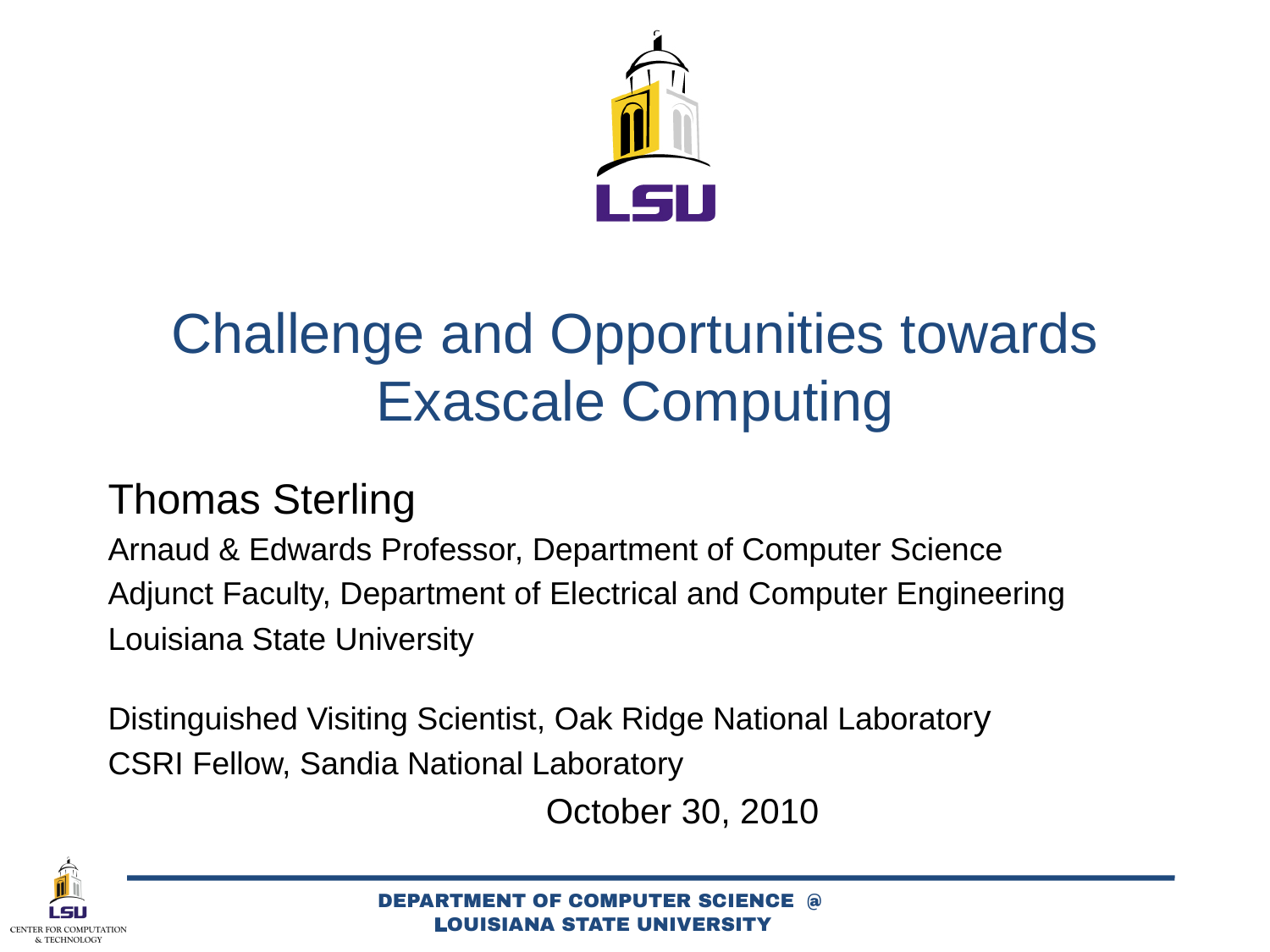

# Challenge and Opportunities towards Exascale Computing
Thomas Sterling
Arnaud & Edwards Professor, Department of Computer Science
Adjunct Faculty, Department of Electrical and Computer Engineering
Louisiana State University
Distinguished Visiting Scientist, Oak Ridge National Laboratory
CSRI Fellow, Sandia National Laboratory
October 30, 2010

DEPARTMENT OF COMPUTER SCIENCE  @
LOUISIANA STATE UNIVERSITY